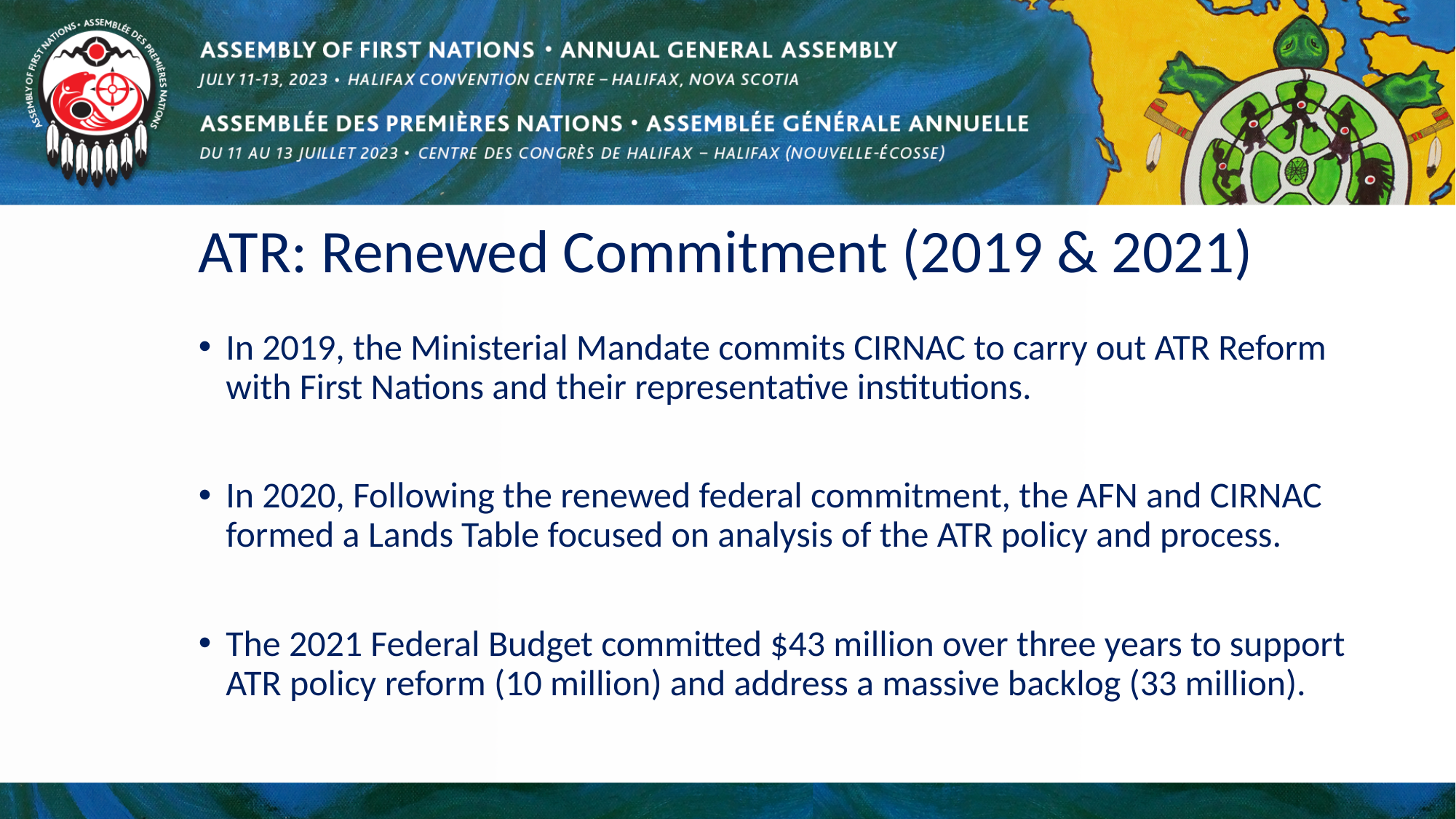

# ATR: Renewed Commitment (2019 & 2021)
In 2019, the Ministerial Mandate commits CIRNAC to carry out ATR Reform with First Nations and their representative institutions.

In 2020, Following the renewed federal commitment, the AFN and CIRNAC formed a Lands Table focused on analysis of the ATR policy and process.

The 2021 Federal Budget committed $43 million over three years to support ATR policy reform (10 million) and address a massive backlog (33 million).